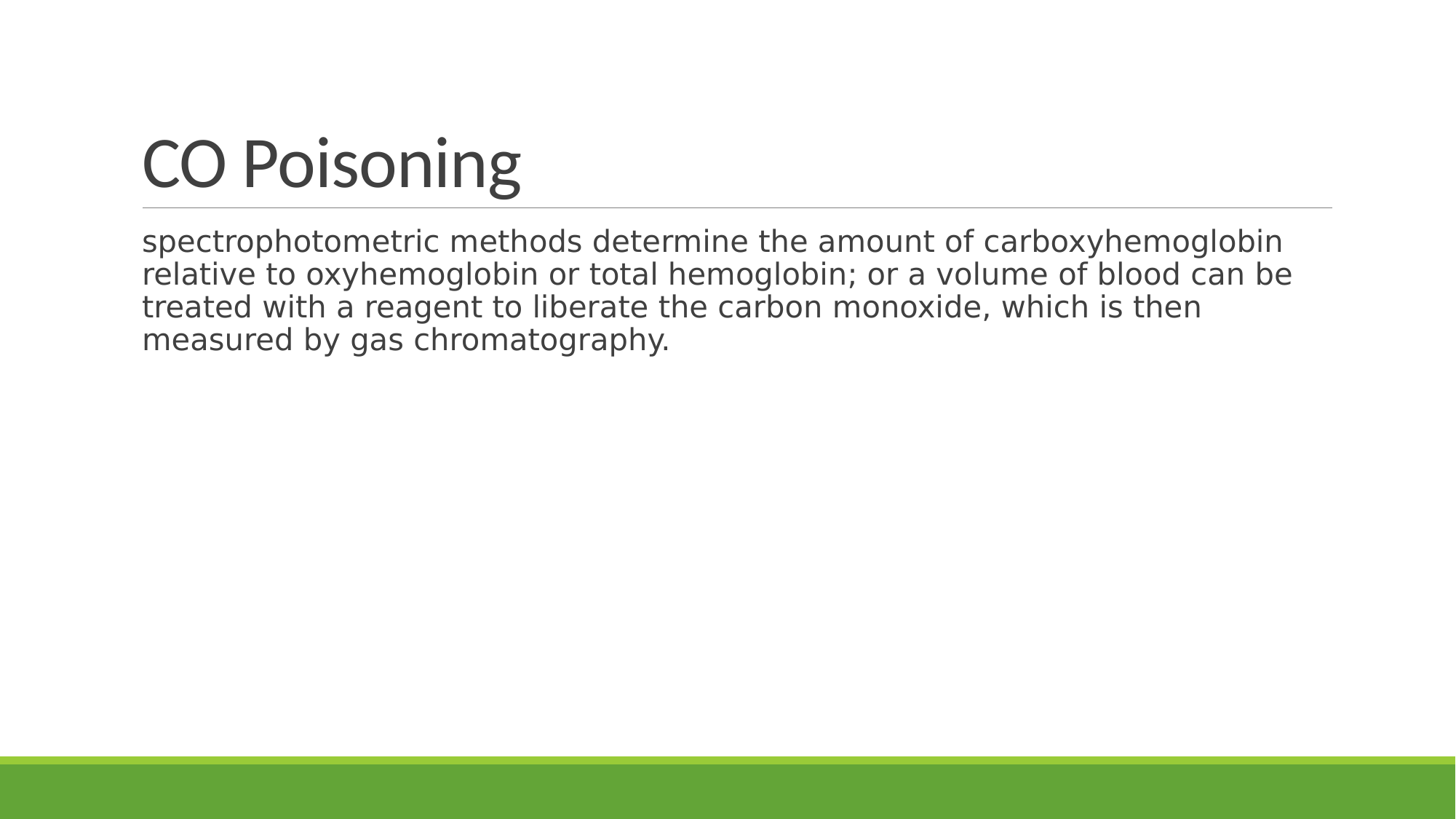

# CO Poisoning
spectrophotometric methods determine the amount of carboxyhemoglobin relative to oxyhemoglobin or total hemoglobin; or a volume of blood can be treated with a reagent to liberate the carbon monoxide, which is then measured by gas chromatography.